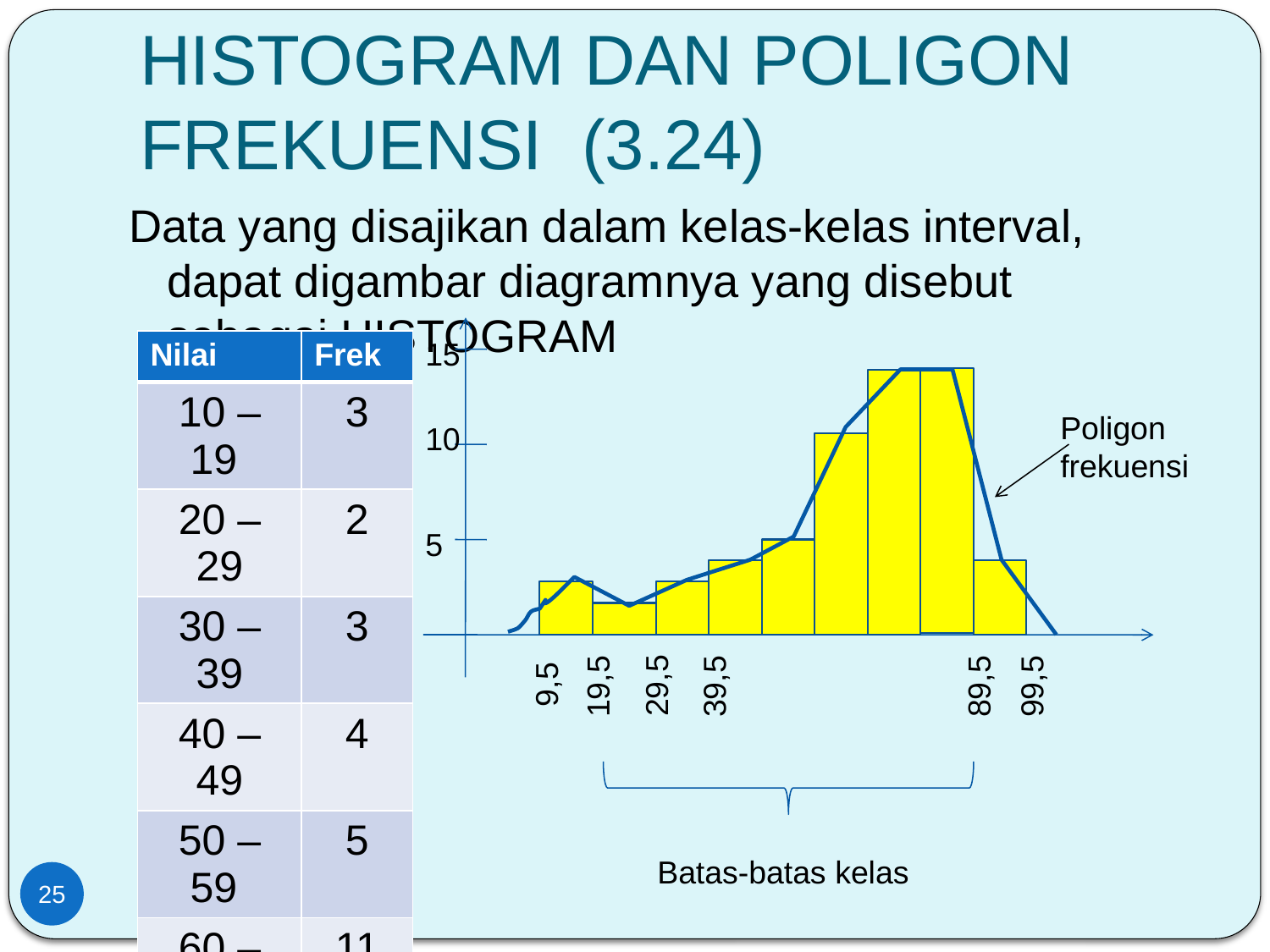

# HISTOGRAM DAN POLIGON FREKUENSI  (3.24)
Data yang disajikan dalam kelas-kelas interval, dapat digambar diagramnya yang disebut sebagai HISTOGRAM

15
| Nilai | Frek |
| --- | --- |
| 10 – 19 | 3 |
| 20 – 29 | 2 |
| 30 – 39 | 3 |
| 40 – 49 | 4 |
| 50 – 59 | 5 |
| 60 – 69 | 11 |
| 70 – 79 | 14 |
| 80 – 89 | 14 |
| 90 – 99 | 4 |

Poligon frekuensi
10

5

19,5
89,5
39,5
29,5
9,5
99,5
             Batas-batas kelas
25